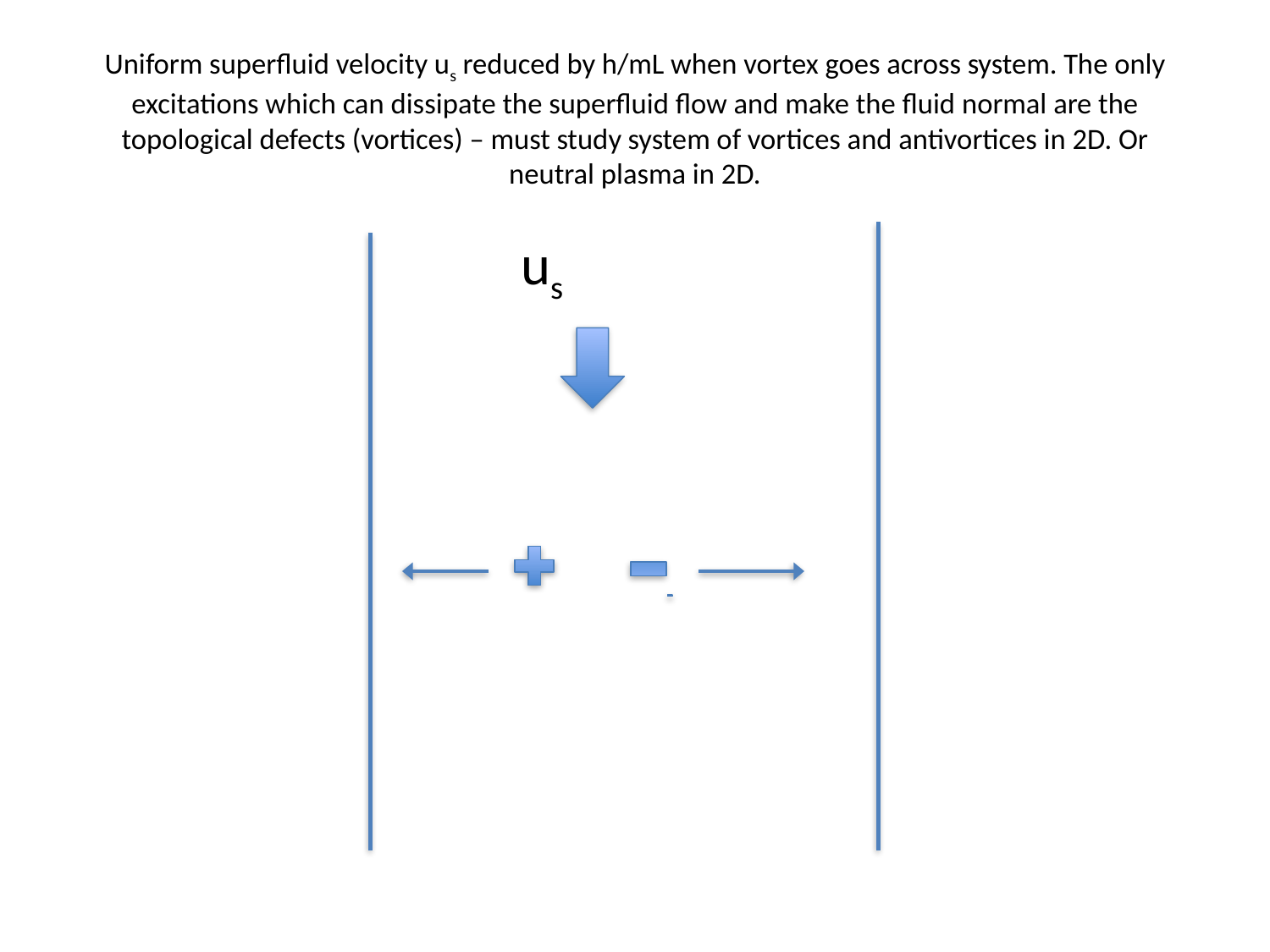

# Uniform superfluid velocity us reduced by h/mL when vortex goes across system. The only excitations which can dissipate the superfluid flow and make the fluid normal are the topological defects (vortices) – must study system of vortices and antivortices in 2D. Or neutral plasma in 2D.
                                   us